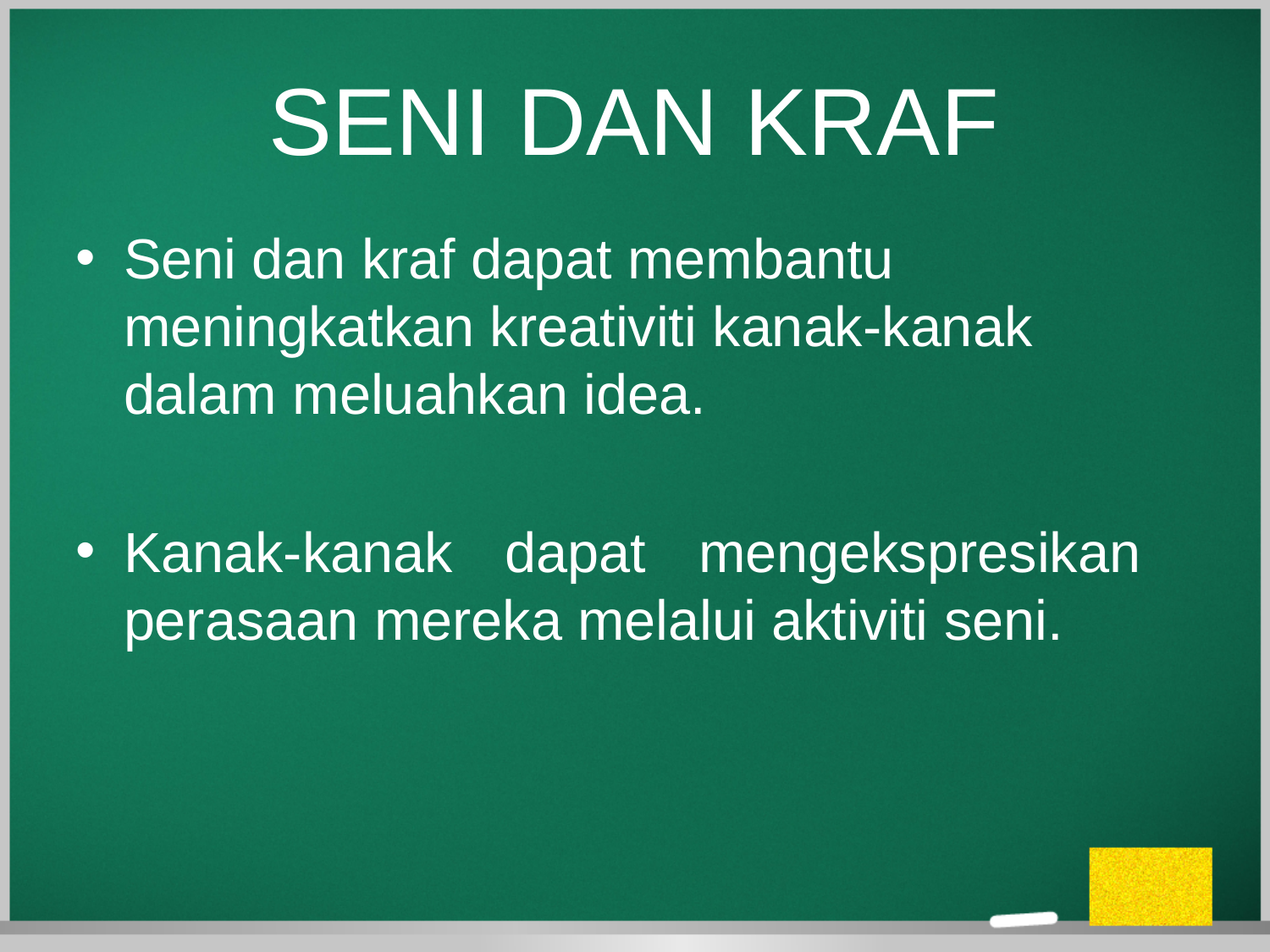

# SENI DAN KRAF
Seni dan kraf dapat membantu meningkatkan kreativiti kanak-kanak dalam meluahkan idea.

Kanak-kanak dapat mengekspresikan  perasaan mereka melalui aktiviti seni.